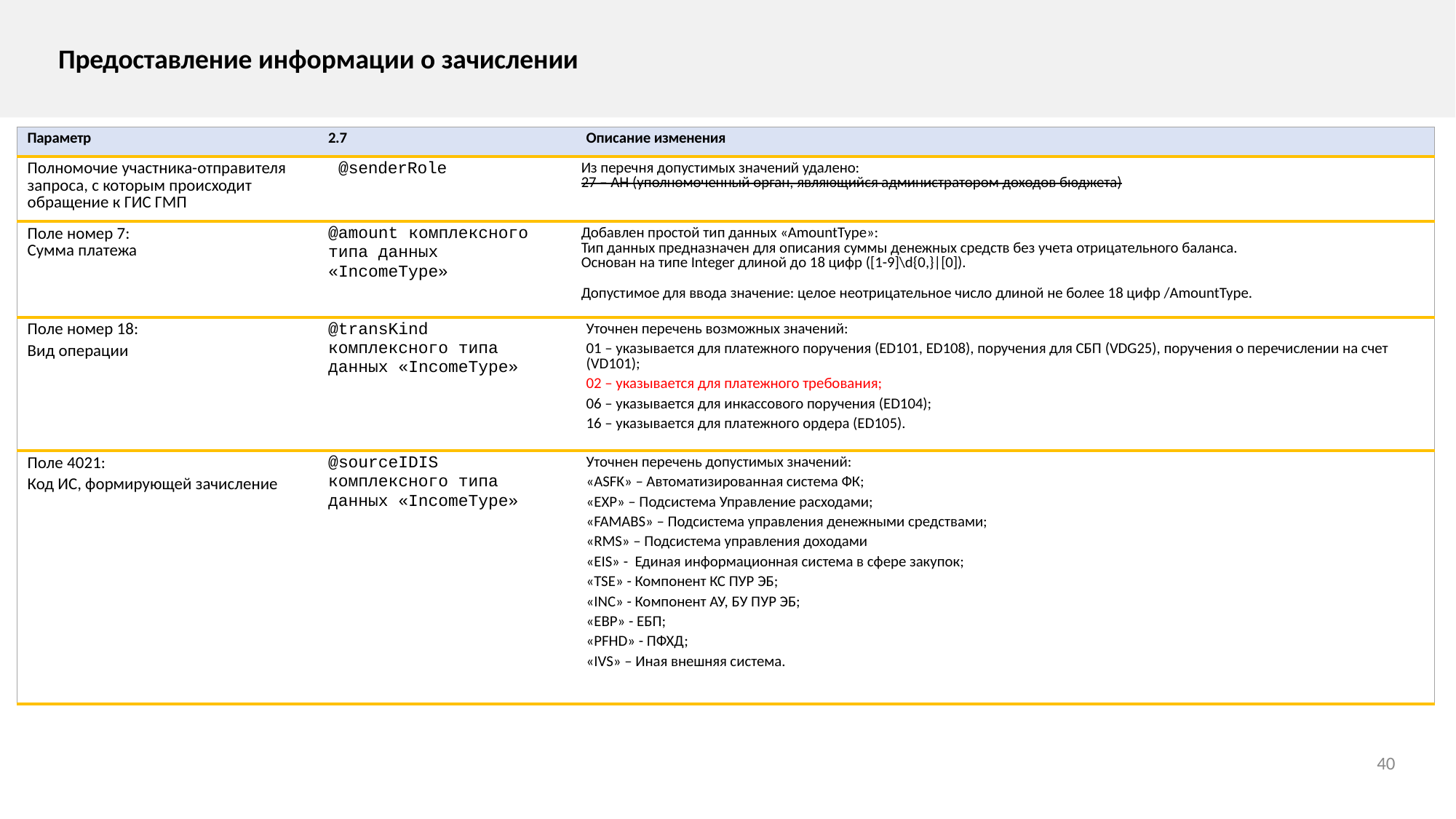

Предоставление информации о зачислении
| Параметр | 2.7 | Описание изменения |
| --- | --- | --- |
| Полномочие участника-отправителя запроса, с которым происходит обращение к ГИС ГМП | @senderRole | Из перечня допустимых значений удалено: 27 – АН (уполномоченный орган, являющийся администратором доходов бюджета) |
| Поле номер 7: Сумма платежа | @amount комплексного типа данных «IncomeType» | Добавлен простой тип данных «AmountType»: Тип данных предназначен для описания суммы денежных средств без учета отрицательного баланса. Основан на типе Integer длиной до 18 цифр ([1-9]\d{0,}|[0]). Допустимое для ввода значение: целое неотрицательное число длиной не более 18 цифр /AmountType. |
| Поле номер 18: Вид операции | @transKind комплексного типа данных «IncomeType» | Уточнен перечень возможных значений: 01 – указывается для платежного поручения (ED101, ED108), поручения для СБП (VDG25), поручения о перечислении на счет (VD101); 02 – указывается для платежного требования; 06 – указывается для инкассового поручения (ED104); 16 – указывается для платежного ордера (ED105). |
| Поле 4021: Код ИС, формирующей зачисление | @sourceIDIS комплексного типа данных «IncomeType» | Уточнен перечень допустимых значений: «ASFK» – Автоматизированная система ФК; «EXP» – Подсистема Управление расходами; «FAMABS» – Подсистема управления денежными средствами; «RMS» – Подсистема управления доходами «EIS» - Единая информационная система в сфере закупок; «TSE» - Компонент КС ПУР ЭБ; «INC» - Компонент АУ, БУ ПУР ЭБ; «EBP» - ЕБП; «PFHD» - ПФХД; «IVS» – Иная внешняя система. |
40